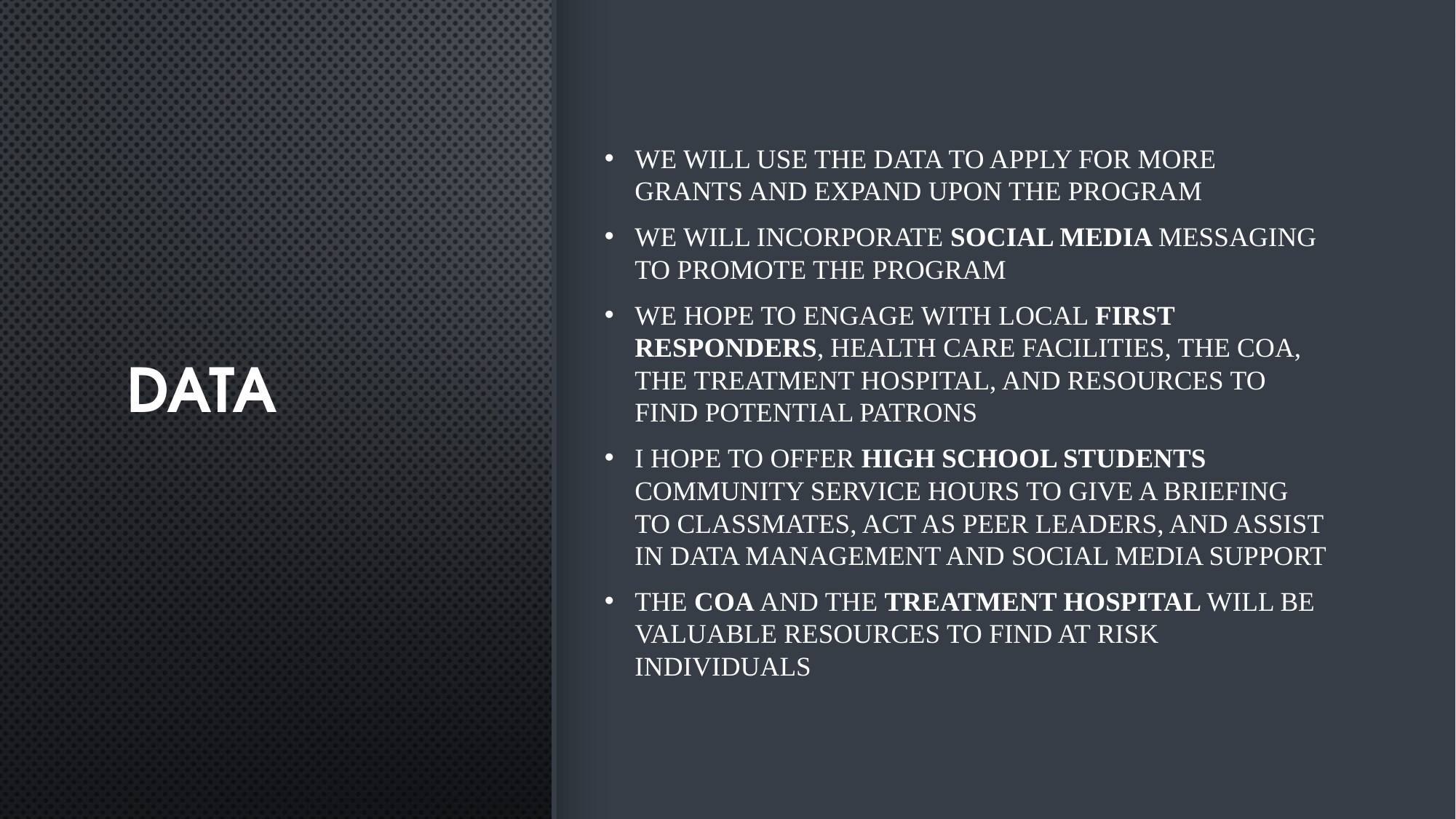

# Data

We will use the data to apply for more grants and expand upon the program
We will incorporate Social Media messaging to promote the program
We hope to engage with local First Responders, health care facilities, the COA, the treatment hospital, and resources to find potential patrons
I hope to offer high school students community service hours to give a briefing to classmates, act as peer leaders, and assist in data management and social media support
The COA and the Treatment Hospital will be valuable resources to find at risk individuals